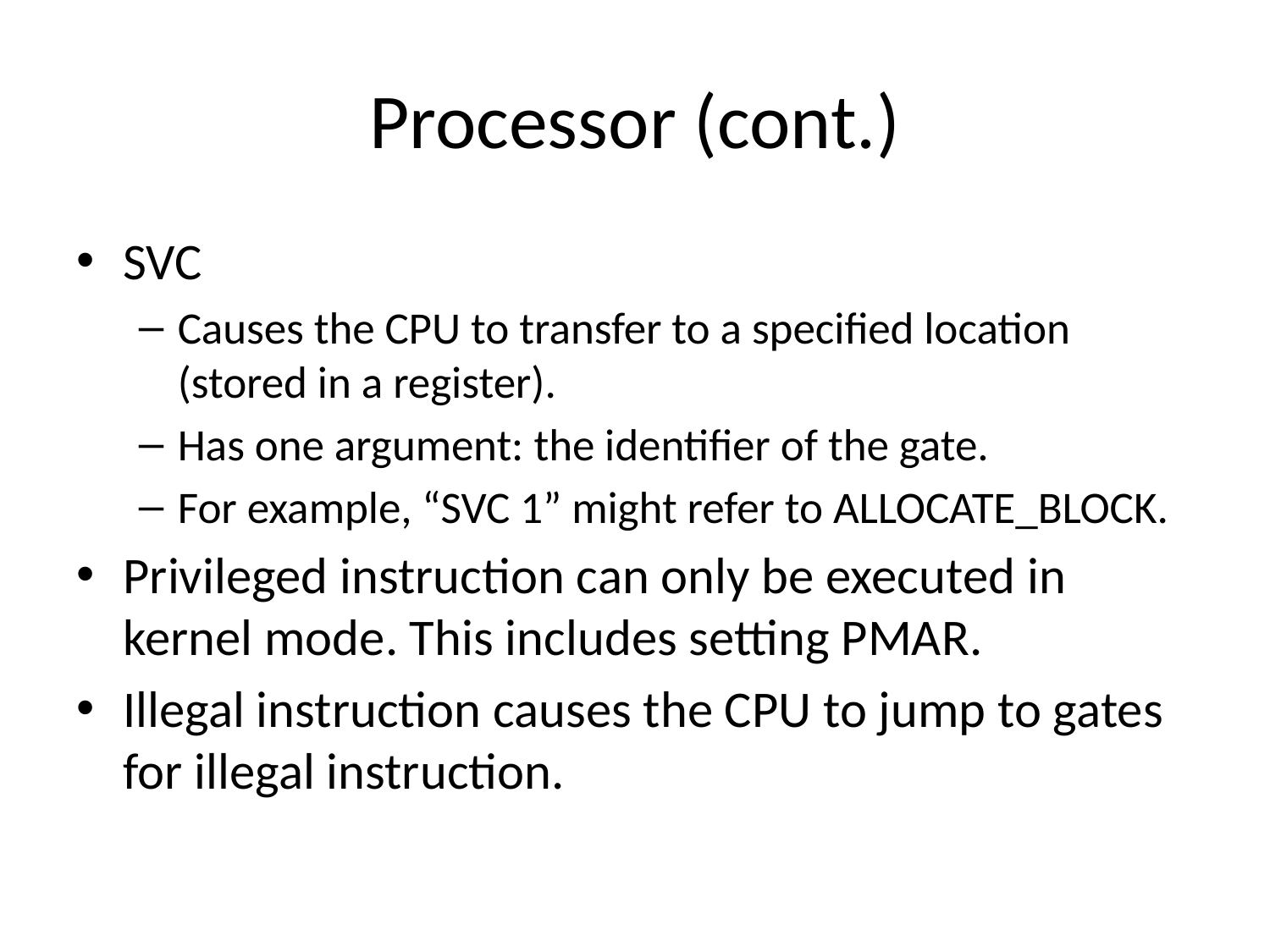

# Processor (cont.)
SVC
Causes the CPU to transfer to a specified location (stored in a register).
Has one argument: the identifier of the gate.
For example, “SVC 1” might refer to ALLOCATE_BLOCK.
Privileged instruction can only be executed in kernel mode. This includes setting PMAR.
Illegal instruction causes the CPU to jump to gates for illegal instruction.